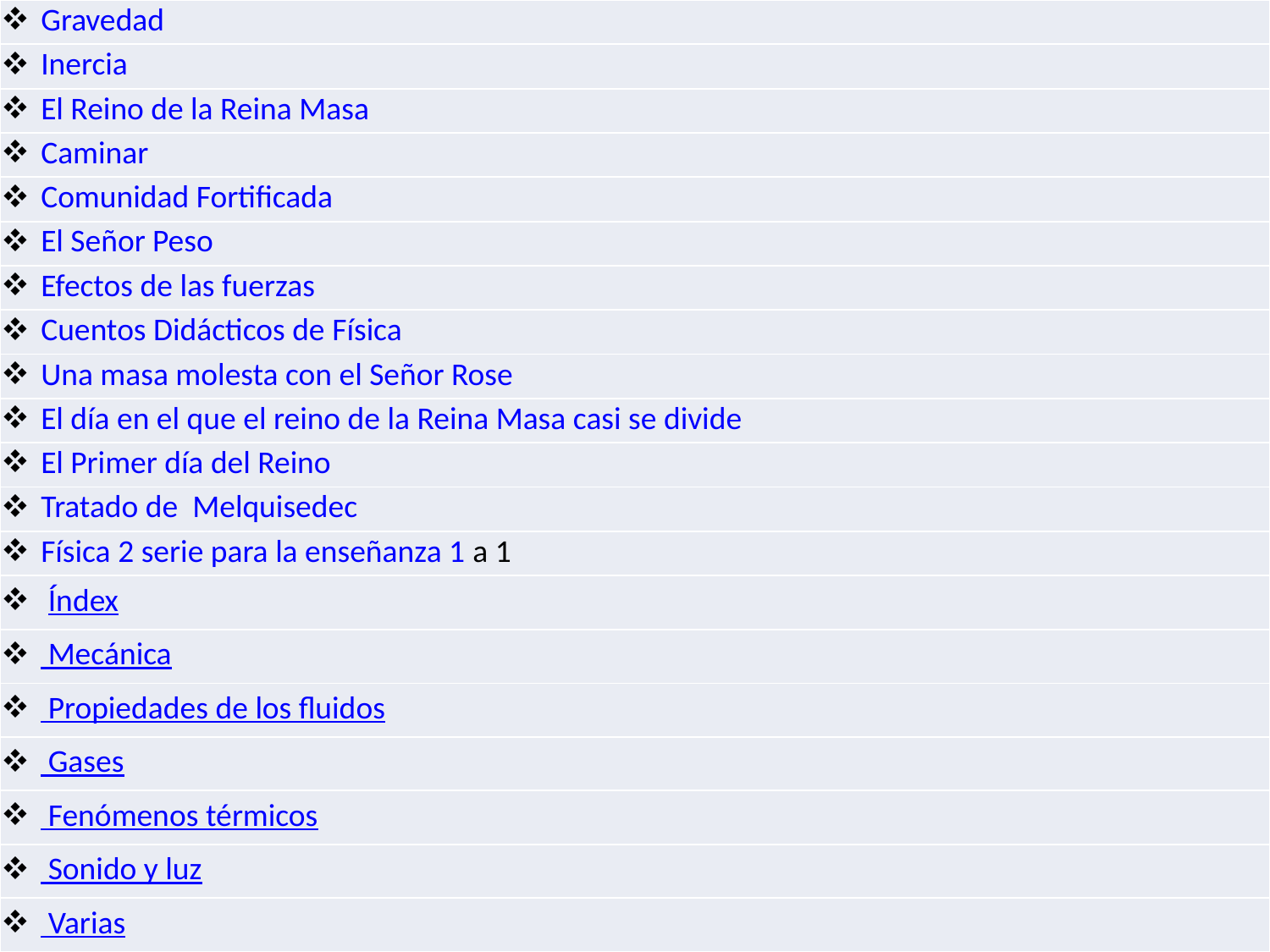

| Gravedad |
| --- |
| Inercia |
| El Reino de la Reina Masa |
| Caminar |
| Comunidad Fortificada |
| El Señor Peso |
| Efectos de las fuerzas |
| Cuentos Didácticos de Física |
| Una masa molesta con el Señor Rose |
| El día en el que el reino de la Reina Masa casi se divide |
| El Primer día del Reino |
| Tratado de Melquisedec |
| Física 2 serie para la enseñanza 1 a 1 |
#
| Índex |
| --- |
| Mecánica |
| Propiedades de los fluidos |
| Gases |
| Fenómenos térmicos |
| Sonido y luz |
| Varias |